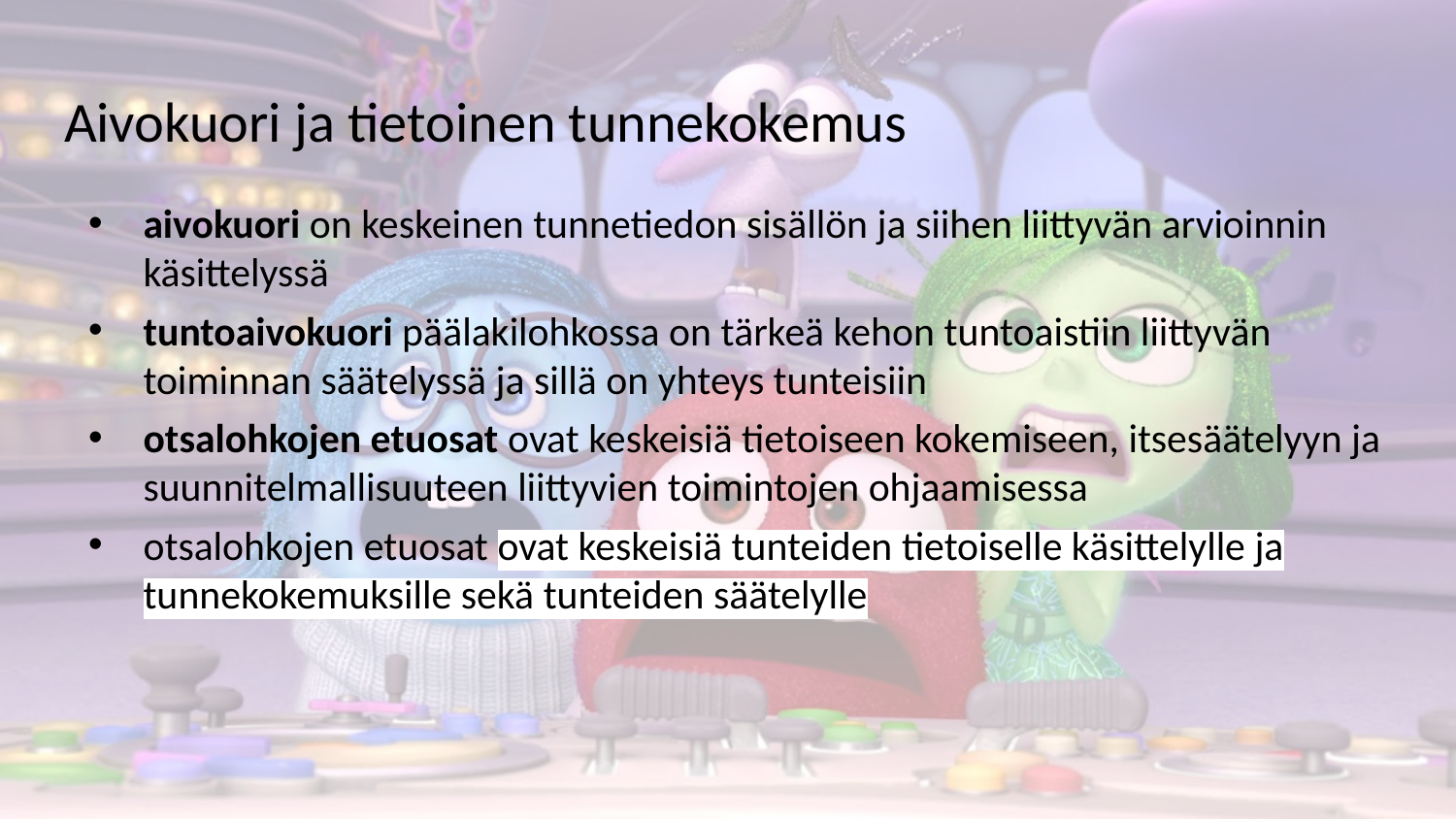

# Aivokuori ja tietoinen tunnekokemus
aivokuori on keskeinen tunnetiedon sisällön ja siihen liittyvän arvioinnin käsittelyssä
tuntoaivokuori päälakilohkossa on tärkeä kehon tuntoaistiin liittyvän toiminnan säätelyssä ja sillä on yhteys tunteisiin
otsalohkojen etuosat ovat keskeisiä tietoiseen kokemiseen, itsesäätelyyn ja suunnitelmallisuuteen liittyvien toimintojen ohjaamisessa
otsalohkojen etuosat ovat keskeisiä tunteiden tietoiselle käsittelylle ja tunnekokemuksille sekä tunteiden säätelylle